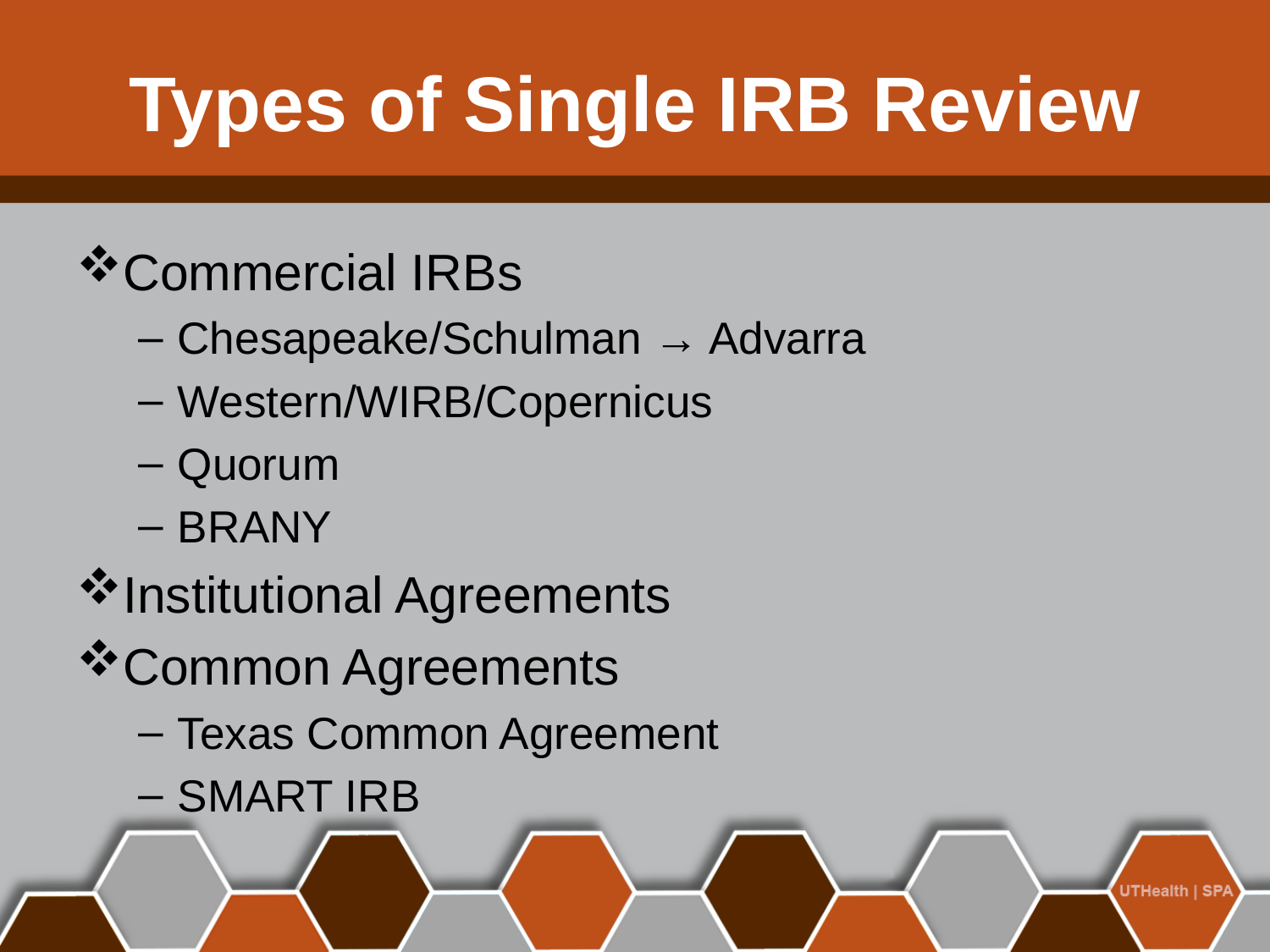

# Types of Single IRB Review
Commercial IRBs
Chesapeake/Schulman → Advarra
Western/WIRB/Copernicus
Quorum
BRANY
Institutional Agreements
Common Agreements
Texas Common Agreement
SMART IRB